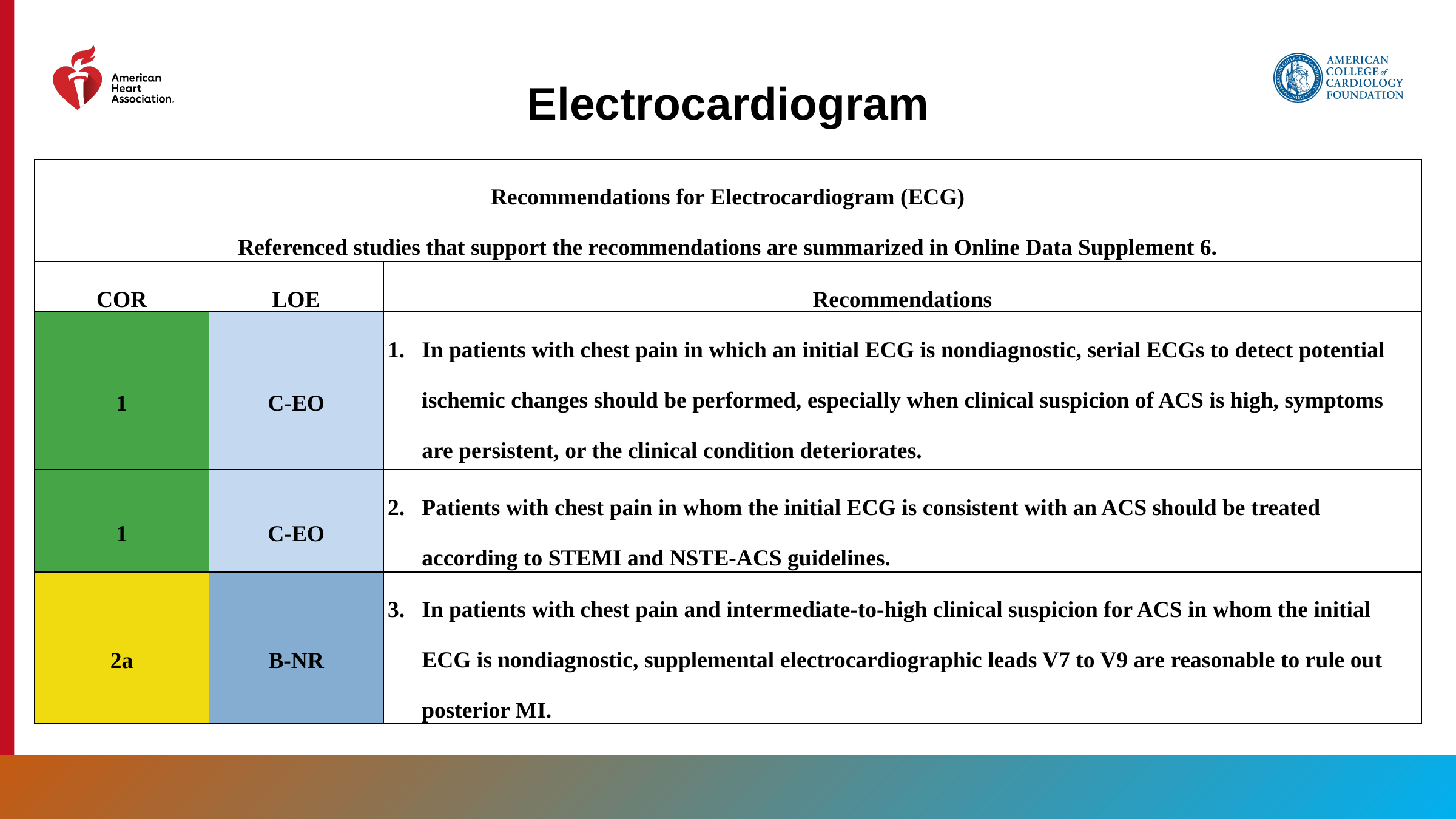

Electrocardiogram
| Recommendations for Electrocardiogram (ECG) Referenced studies that support the recommendations are summarized in Online Data Supplement 6. |  |  |
| --- | --- | --- |
| COR | LOE | Recommendations |
| 1 | C-EO | In patients with chest pain in which an initial ECG is nondiagnostic, serial ECGs to detect potential ischemic changes should be performed, especially when clinical suspicion of ACS is high, symptoms are persistent, or the clinical condition deteriorates. |
| 1 | C-EO | Patients with chest pain in whom the initial ECG is consistent with an ACS should be treated according to STEMI and NSTE-ACS guidelines. |
| 2a | B-NR | In patients with chest pain and intermediate-to-high clinical suspicion for ACS in whom the initial ECG is nondiagnostic, supplemental electrocardiographic leads V7 to V9 are reasonable to rule out posterior MI. |
34